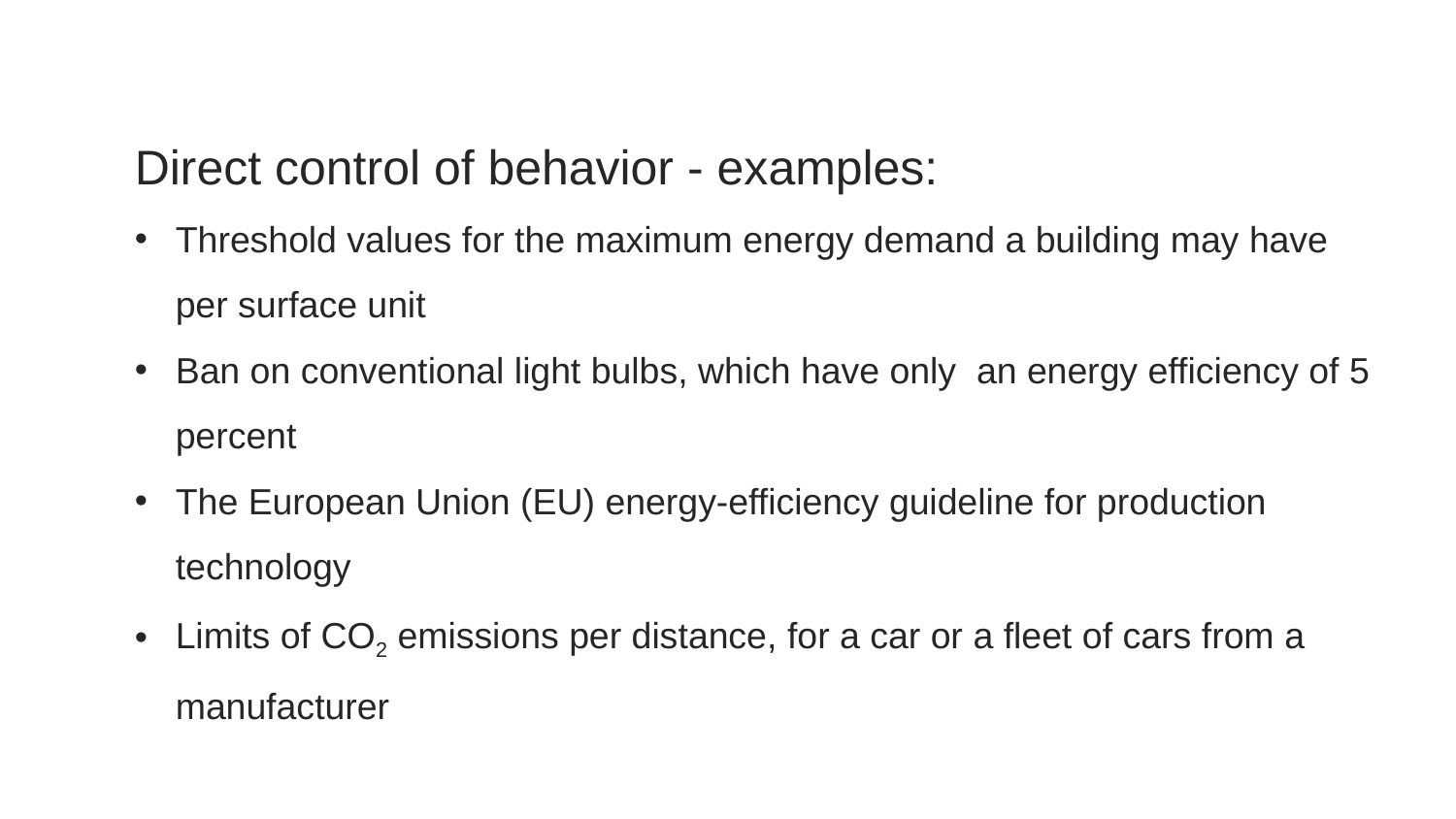

Direct control of behavior - examples:
Threshold values for the maximum energy demand a building may have per surface unit
Ban on conventional light bulbs, which have only  an energy efficiency of 5 percent
The European Union (EU) energy-efficiency guideline for production technology
Limits of CO2 emissions per distance, for a car or a fleet of cars from a manufacturer